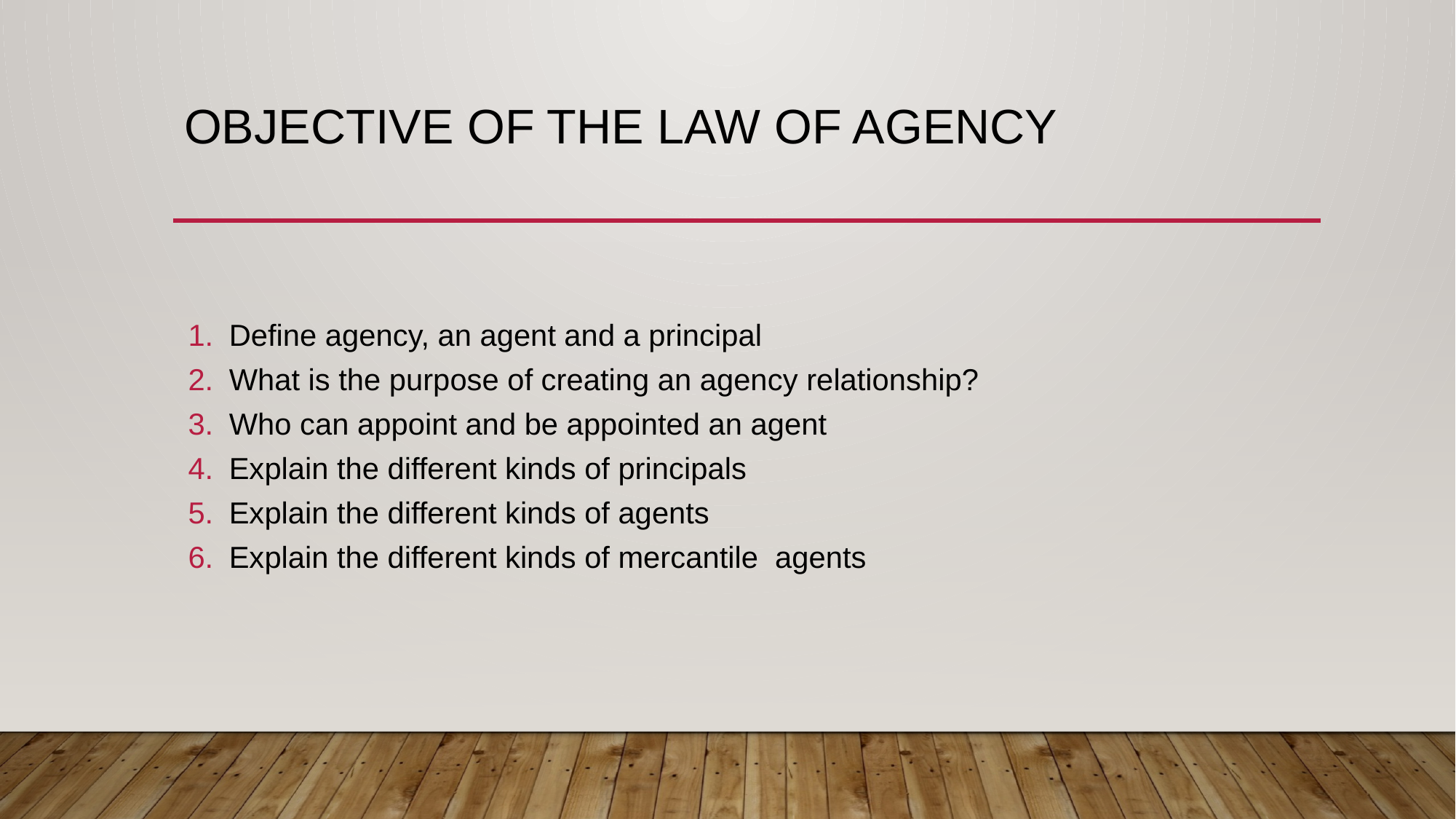

# OBJECTIVE OF THE LAW OF AGENCY
Define agency, an agent and a principal
What is the purpose of creating an agency relationship?
Who can appoint and be appointed an agent
Explain the different kinds of principals
Explain the different kinds of agents
Explain the different kinds of mercantile  agents